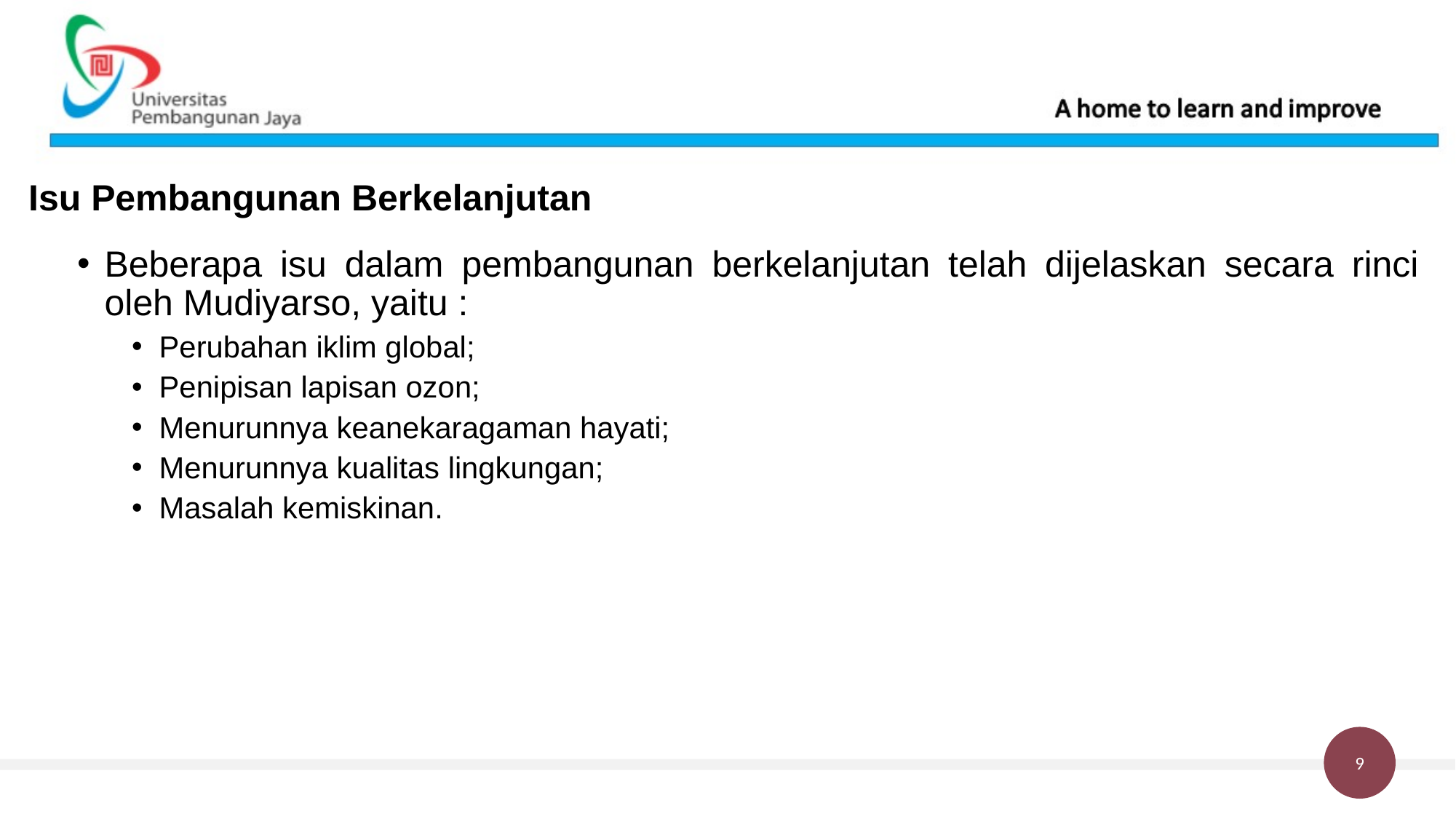

# Isu Pembangunan Berkelanjutan

Beberapa isu dalam pembangunan berkelanjutan telah dijelaskan secara rinci oleh Mudiyarso, yaitu :
Perubahan iklim global;
Penipisan lapisan ozon;
Menurunnya keanekaragaman hayati;
Menurunnya kualitas lingkungan;
Masalah kemiskinan.